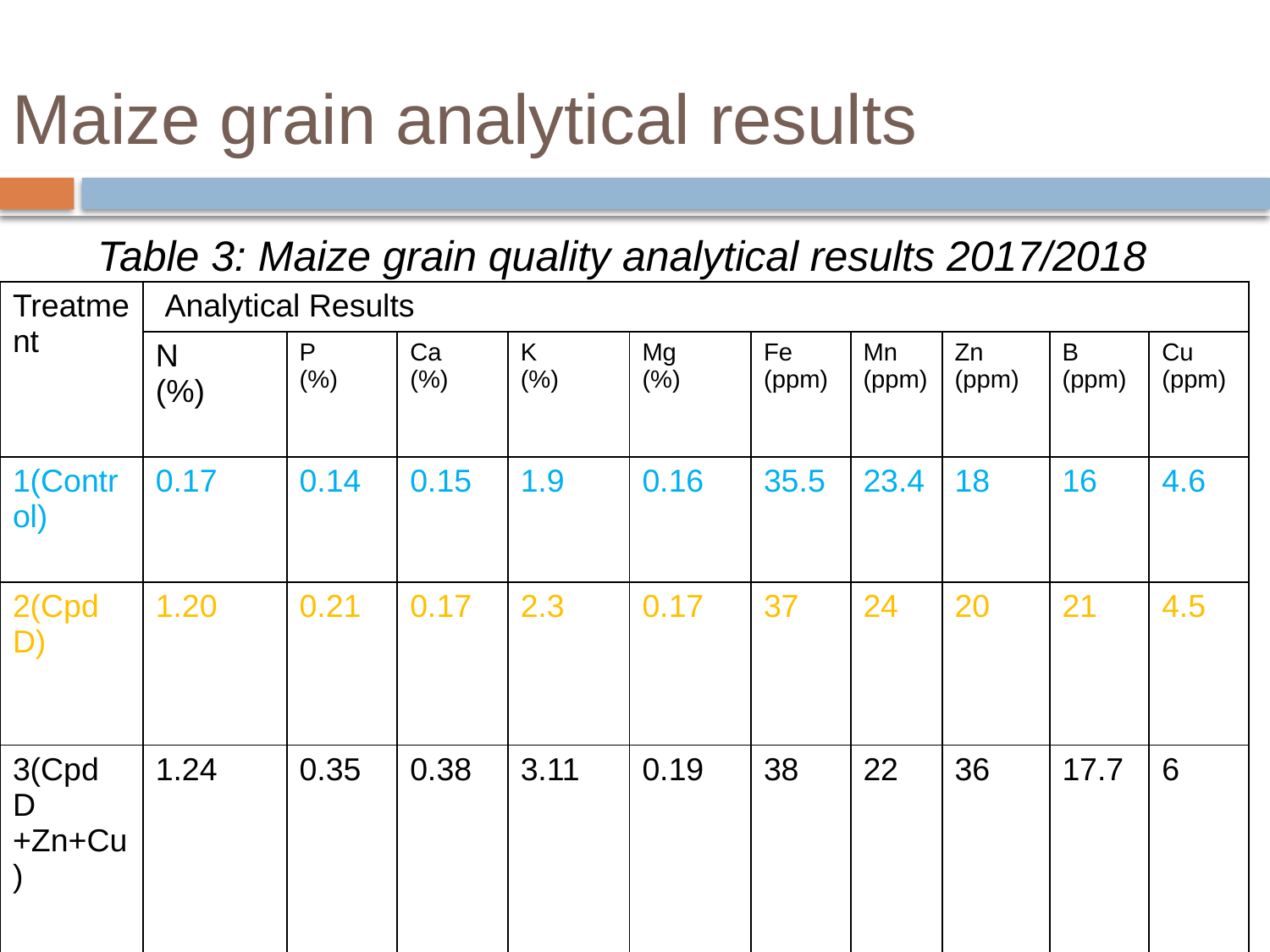

# Maize grain analytical results
Table 3: Maize grain quality analytical results 2017/2018

| Treatment | Analytical Results |  |  |  |  |  |  |  |  |  |
| --- | --- | --- | --- | --- | --- | --- | --- | --- | --- | --- |
|  | N (%) | P (%) | Ca (%) | K (%) | Mg (%) | Fe (ppm) | Mn (ppm) | Zn (ppm) | B (ppm) | Cu (ppm) |
| 1(Control) | 0.17 | 0.14 | 0.15 | 1.9 | 0.16 | 35.5 | 23.4 | 18 | 16 | 4.6 |
| 2(Cpd D) | 1.20 | 0.21 | 0.17 | 2.3 | 0.17 | 37 | 24 | 20 | 21 | 4.5 |
| 3(Cpd D +Zn+Cu) | 1.24 | 0.35 | 0.38 | 3.11 | 0.19 | 38 | 22 | 36 | 17.7 | 6 |